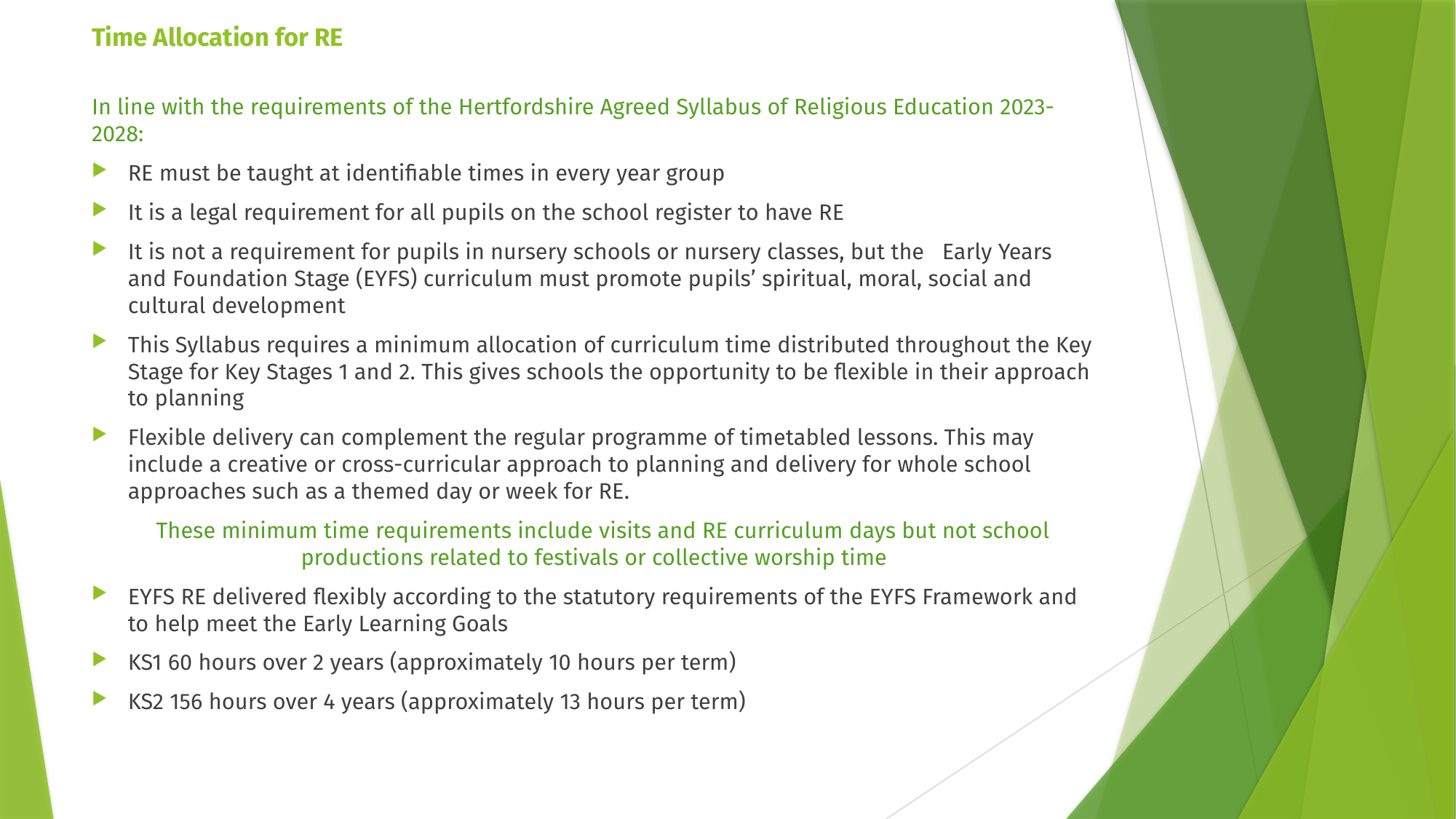

# Time Allocation for RE
In line with the requirements of the Hertfordshire Agreed Syllabus of Religious Education 2023-2028:
RE must be taught at identifiable times in every year group
It is a legal requirement for all pupils on the school register to have RE
It is not a requirement for pupils in nursery schools or nursery classes, but the   Early Years and Foundation Stage (EYFS) curriculum must promote pupils’ spiritual, moral, social and cultural development
This Syllabus requires a minimum allocation of curriculum time distributed throughout the Key Stage for Key Stages 1 and 2. This gives schools the opportunity to be flexible in their approach to planning
Flexible delivery can complement the regular programme of timetabled lessons. This may include a creative or cross-curricular approach to planning and delivery for whole school approaches such as a themed day or week for RE.
   These minimum time requirements include visits and RE curriculum days but not school productions related to festivals or collective worship time
EYFS RE delivered flexibly according to the statutory requirements of the EYFS Framework and to help meet the Early Learning Goals
KS1 60 hours over 2 years (approximately 10 hours per term)
KS2 156 hours over 4 years (approximately 13 hours per term)